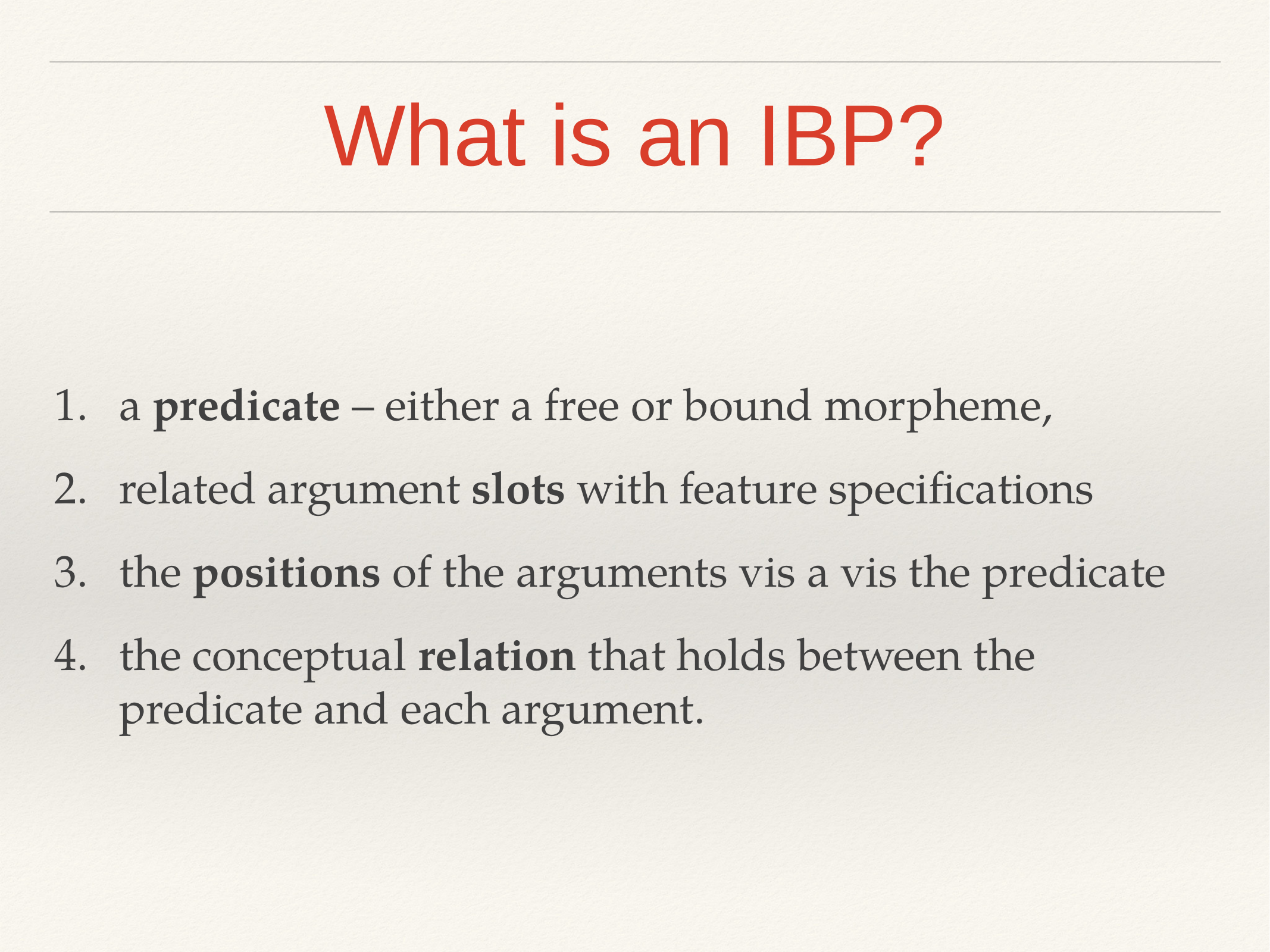

# What is an IBP?
a predicate – either a free or bound morpheme,
related argument slots with feature specifications
the positions of the arguments vis a vis the predicate
the conceptual relation that holds between the predicate and each argument.
2